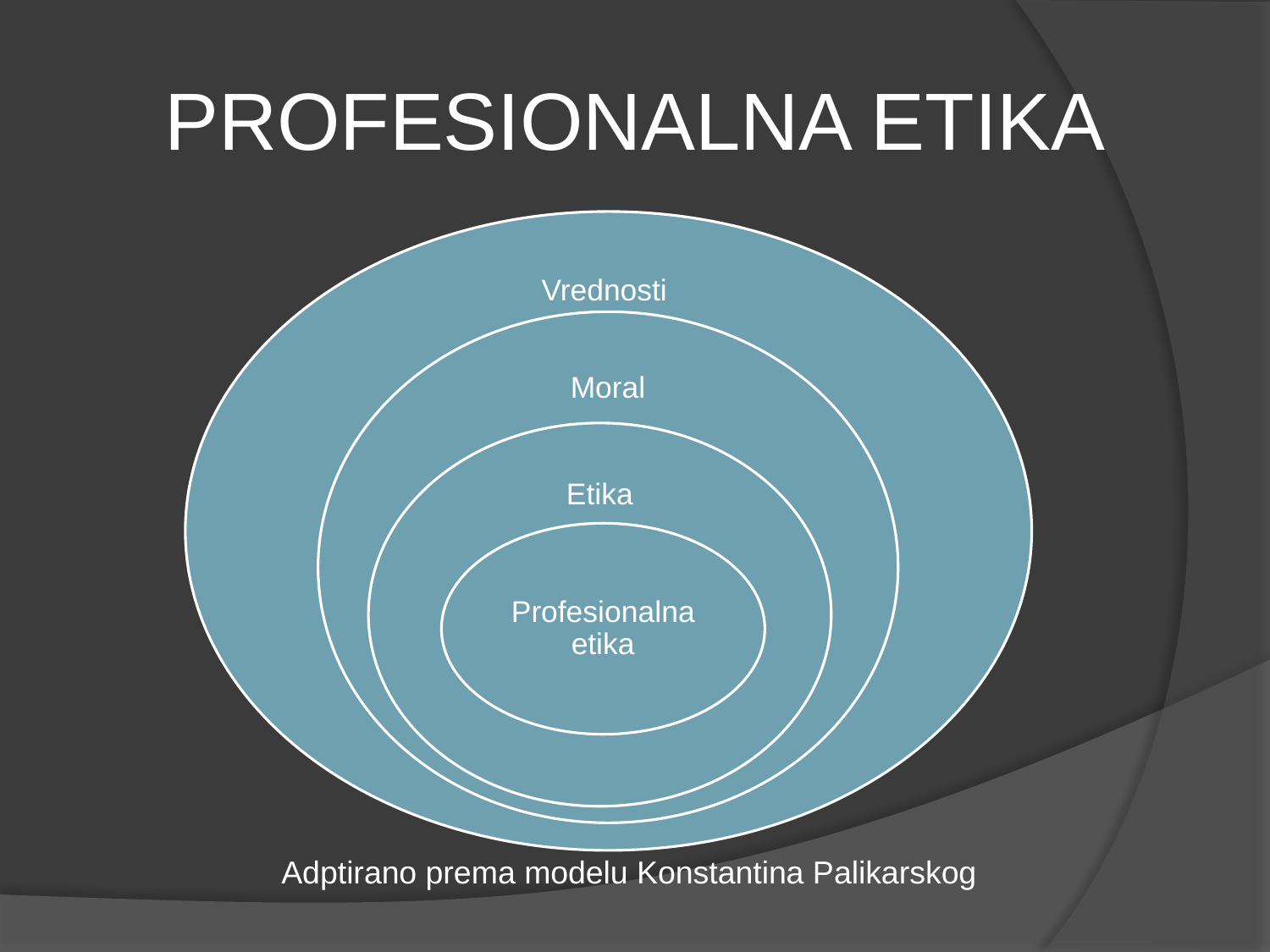

# PROFESIONALNA ETIKA
Vrednosti
Moral
Etika
Profesionalna etika
Adptirano prema modelu Konstantina Palikarskog